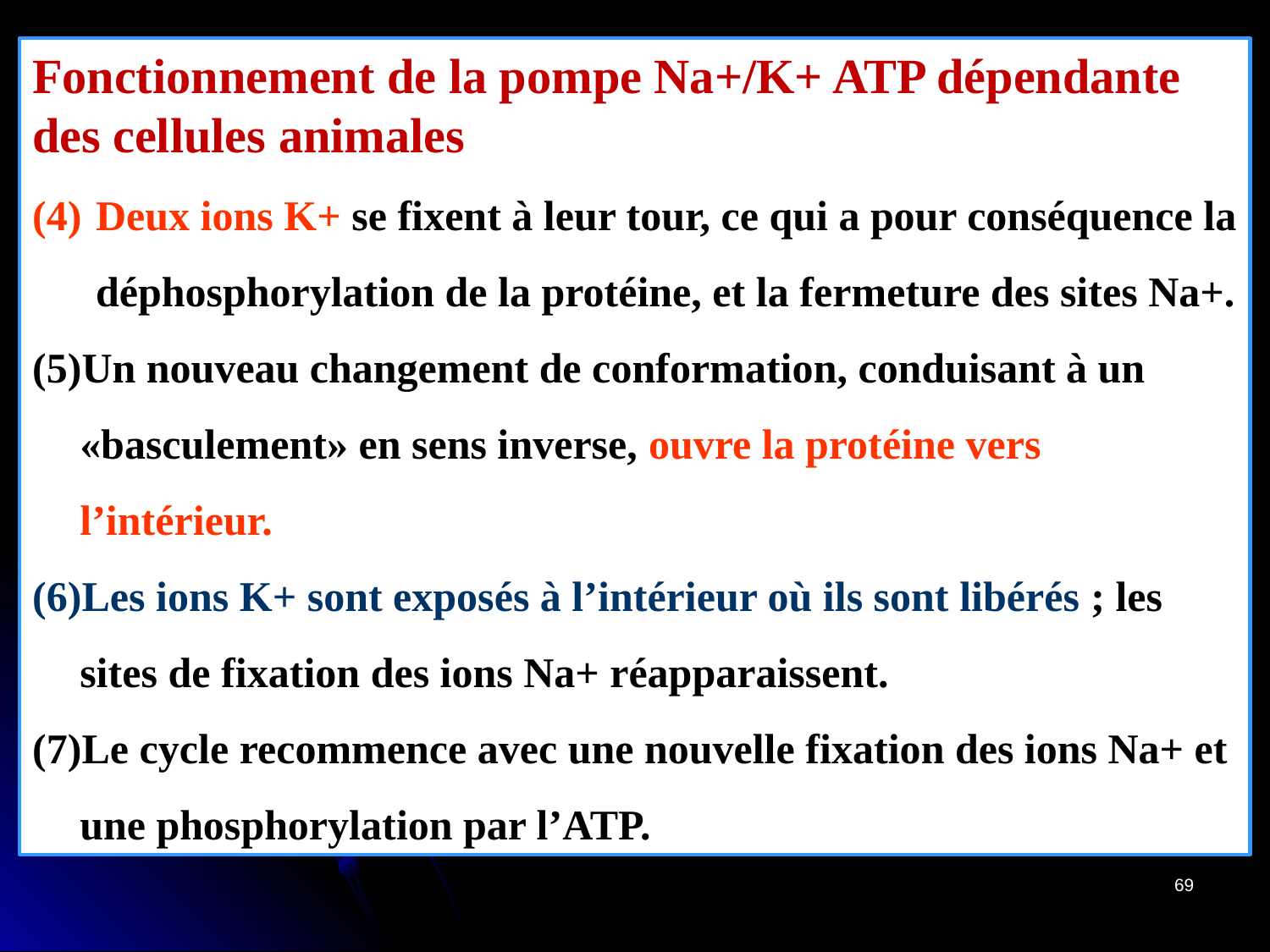

Fonctionnement de la pompe Na+/K+ ATP dépendante des cellules animales
Deux ions K+ se fixent à leur tour, ce qui a pour conséquence la déphosphorylation de la protéine, et la fermeture des sites Na+.
Un nouveau changement de conformation, conduisant à un «basculement» en sens inverse, ouvre la protéine vers l’intérieur.
Les ions K+ sont exposés à l’intérieur où ils sont libérés ; les sites de fixation des ions Na+ réapparaissent.
Le cycle recommence avec une nouvelle fixation des ions Na+ et une phosphorylation par l’ATP.
69